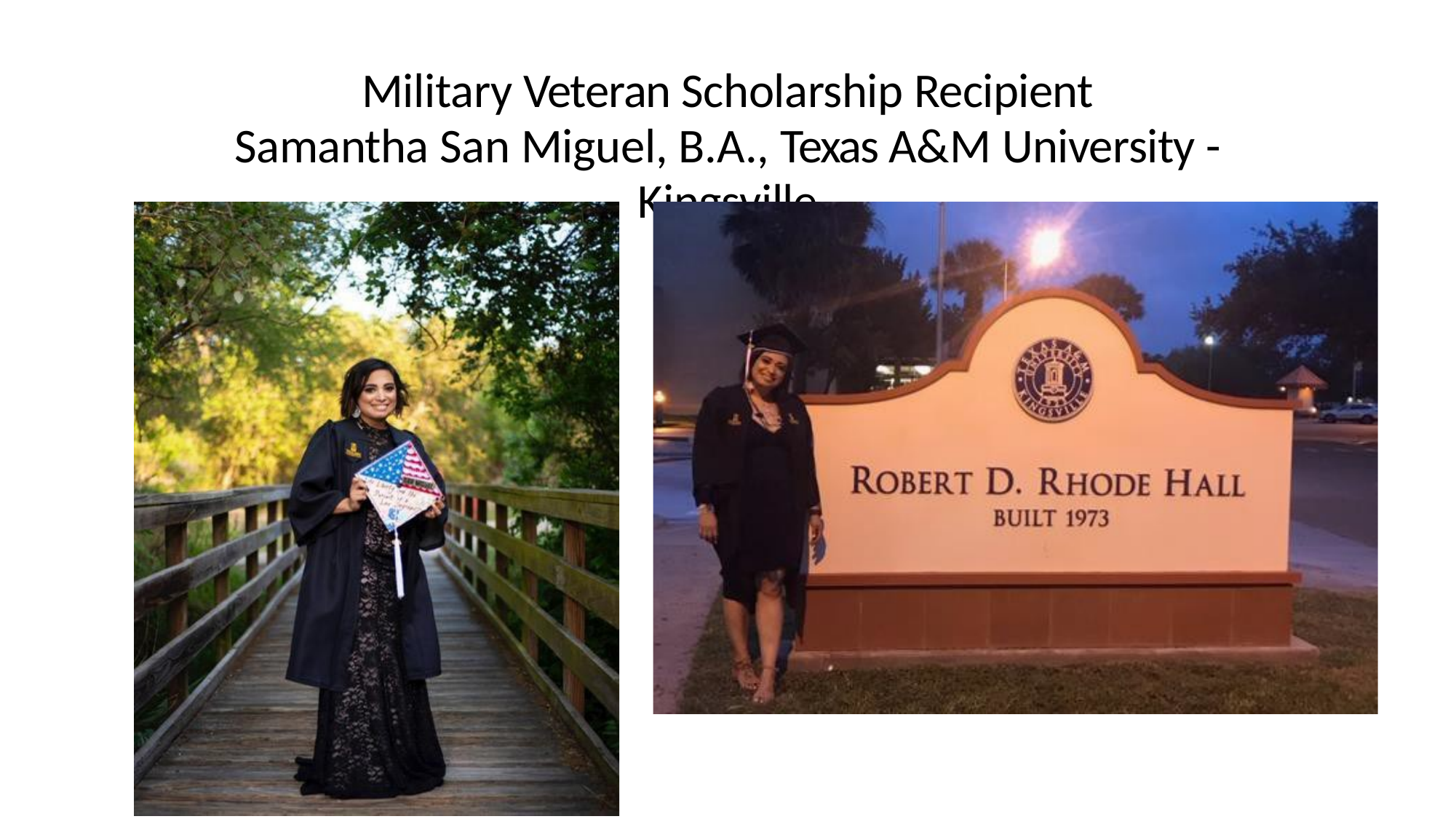

# Military Veteran Scholarship Recipient
Samantha San Miguel, B.A., Texas A&M University - Kingsville